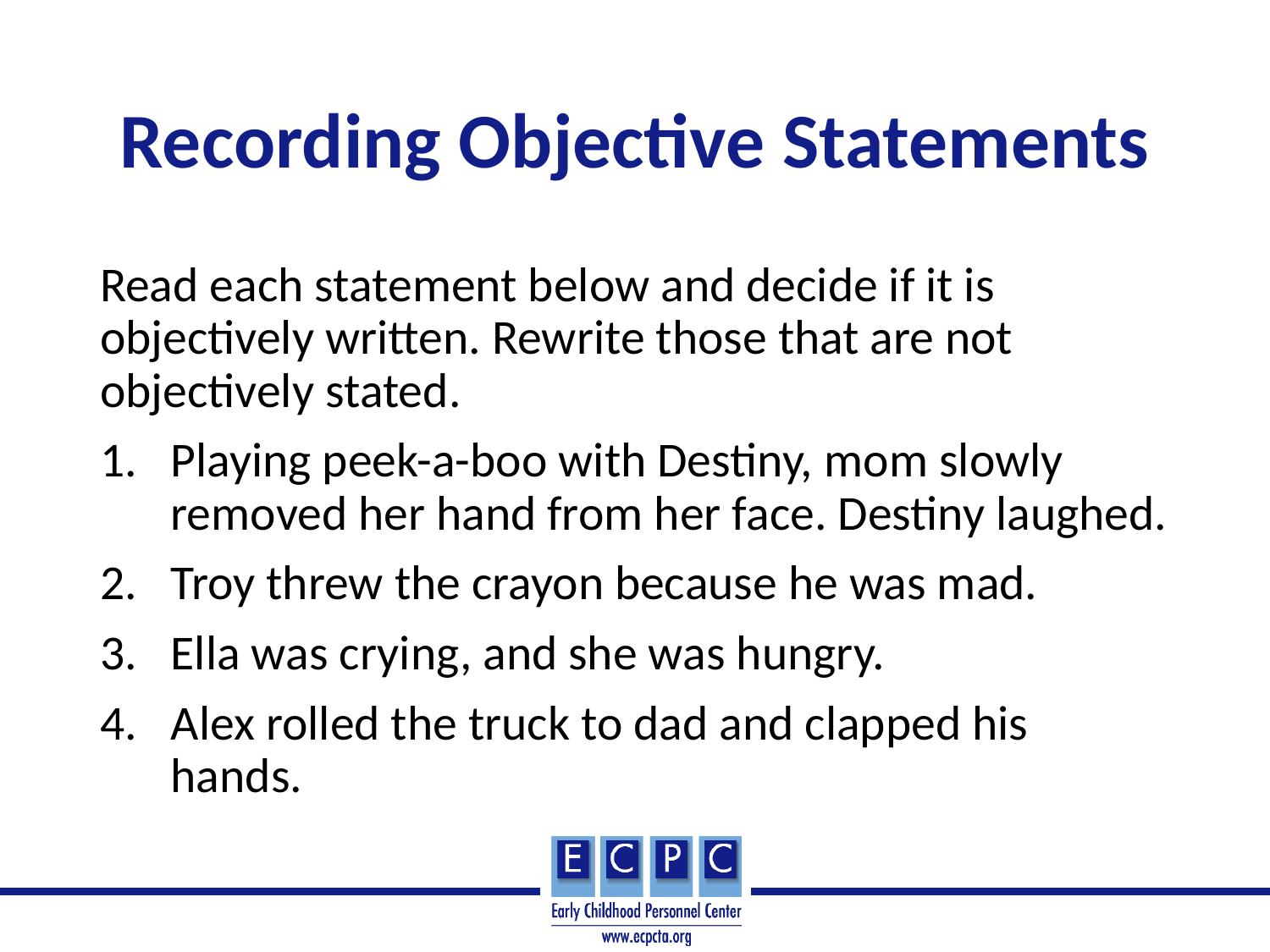

# Recording Objective Statements
Read each statement below and decide if it is objectively written. Rewrite those that are not  objectively stated.
Playing peek-a-boo with Destiny, mom slowly removed her hand from her face. Destiny laughed.
Troy threw the crayon because he was mad.
Ella was crying, and she was hungry.
Alex rolled the truck to dad and clapped his hands.